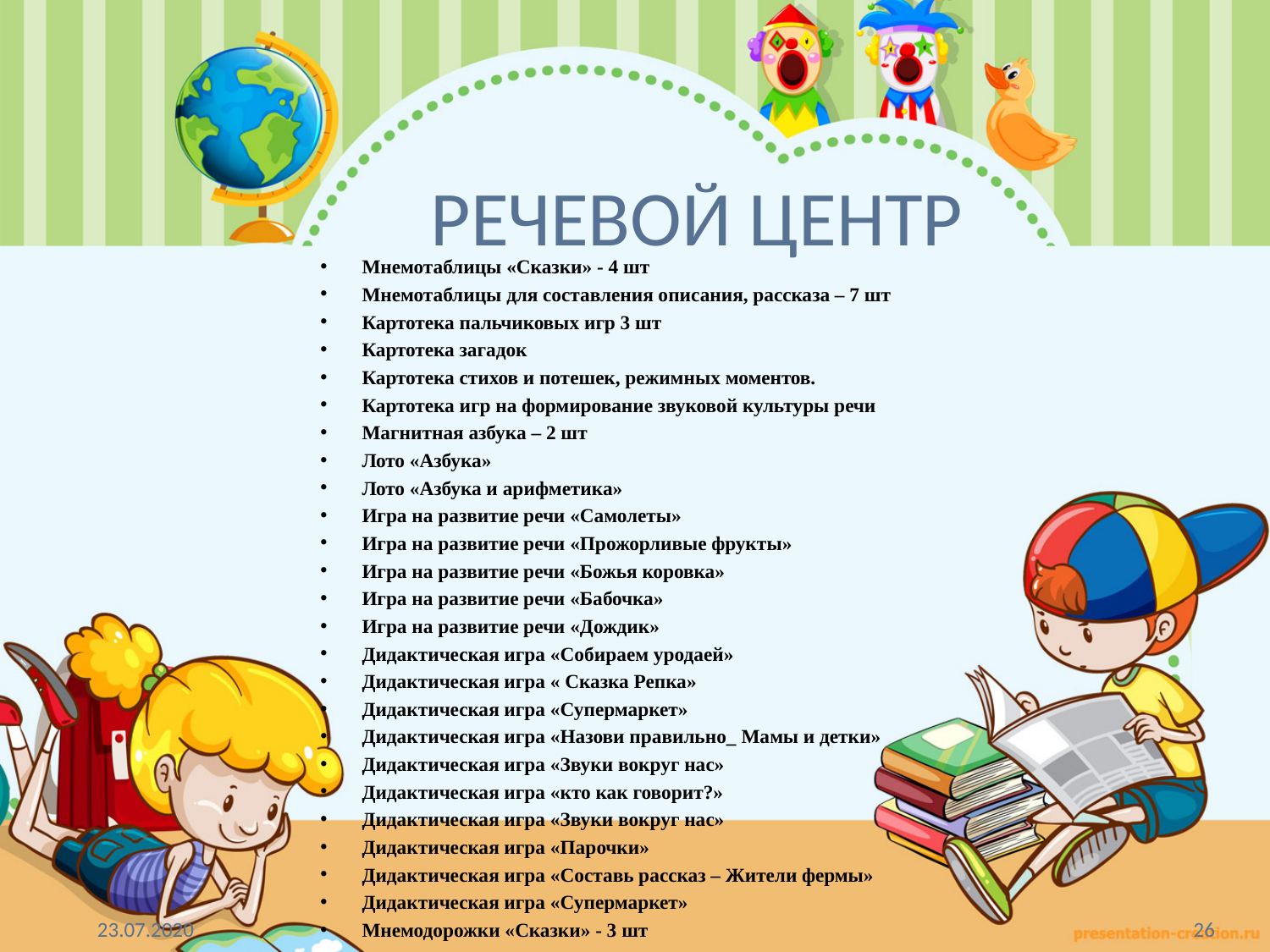

# РЕЧЕВОЙ ЦЕНТР
Мнемотаблицы «Сказки» - 4 шт
Мнемотаблицы для составления описания, рассказа – 7 шт
Картотека пальчиковых игр 3 шт
Картотека загадок
Картотека стихов и потешек, режимных моментов.
Картотека игр на формирование звуковой культуры речи
Магнитная азбука – 2 шт
Лото «Азбука»
Лото «Азбука и арифметика»
Игра на развитие речи «Самолеты»
Игра на развитие речи «Прожорливые фрукты»
Игра на развитие речи «Божья коровка»
Игра на развитие речи «Бабочка»
Игра на развитие речи «Дождик»
Дидактическая игра «Собираем уродаей»
Дидактическая игра « Сказка Репка»
Дидактическая игра «Супермаркет»
Дидактическая игра «Назови правильно_ Мамы и детки»
Дидактическая игра «Звуки вокруг нас»
Дидактическая игра «кто как говорит?»
Дидактическая игра «Звуки вокруг нас»
Дидактическая игра «Парочки»
Дидактическая игра «Составь рассказ – Жители фермы»
Дидактическая игра «Супермаркет»
Мнемодорожки «Сказки» - 3 шт